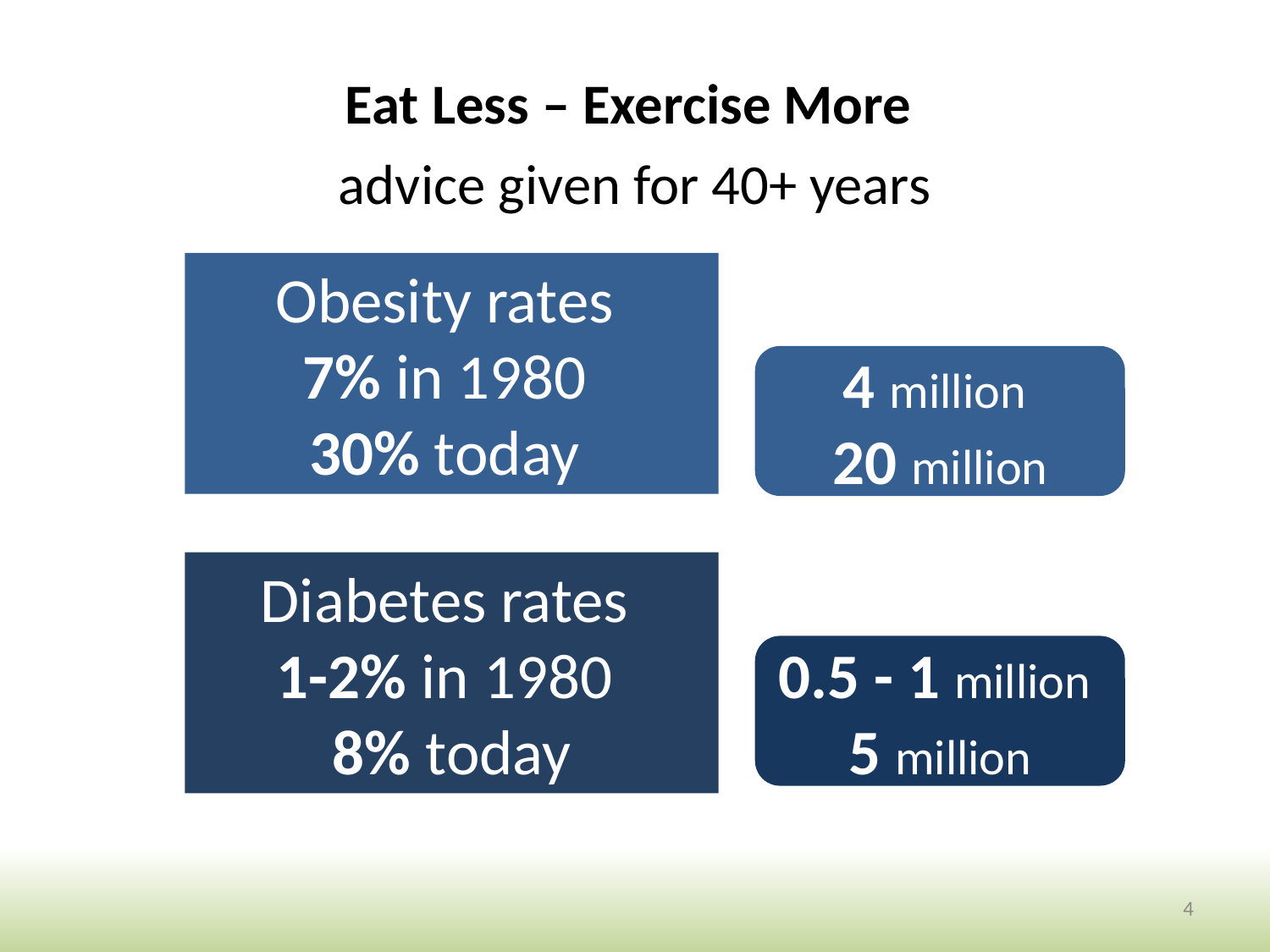

Eat Less – Exercise More
advice given for 40+ years
Obesity rates
7% in 1980
30% today
4 million
20 million
Diabetes rates
1-2% in 1980
8% today
0.5 - 1 million
5 million
4